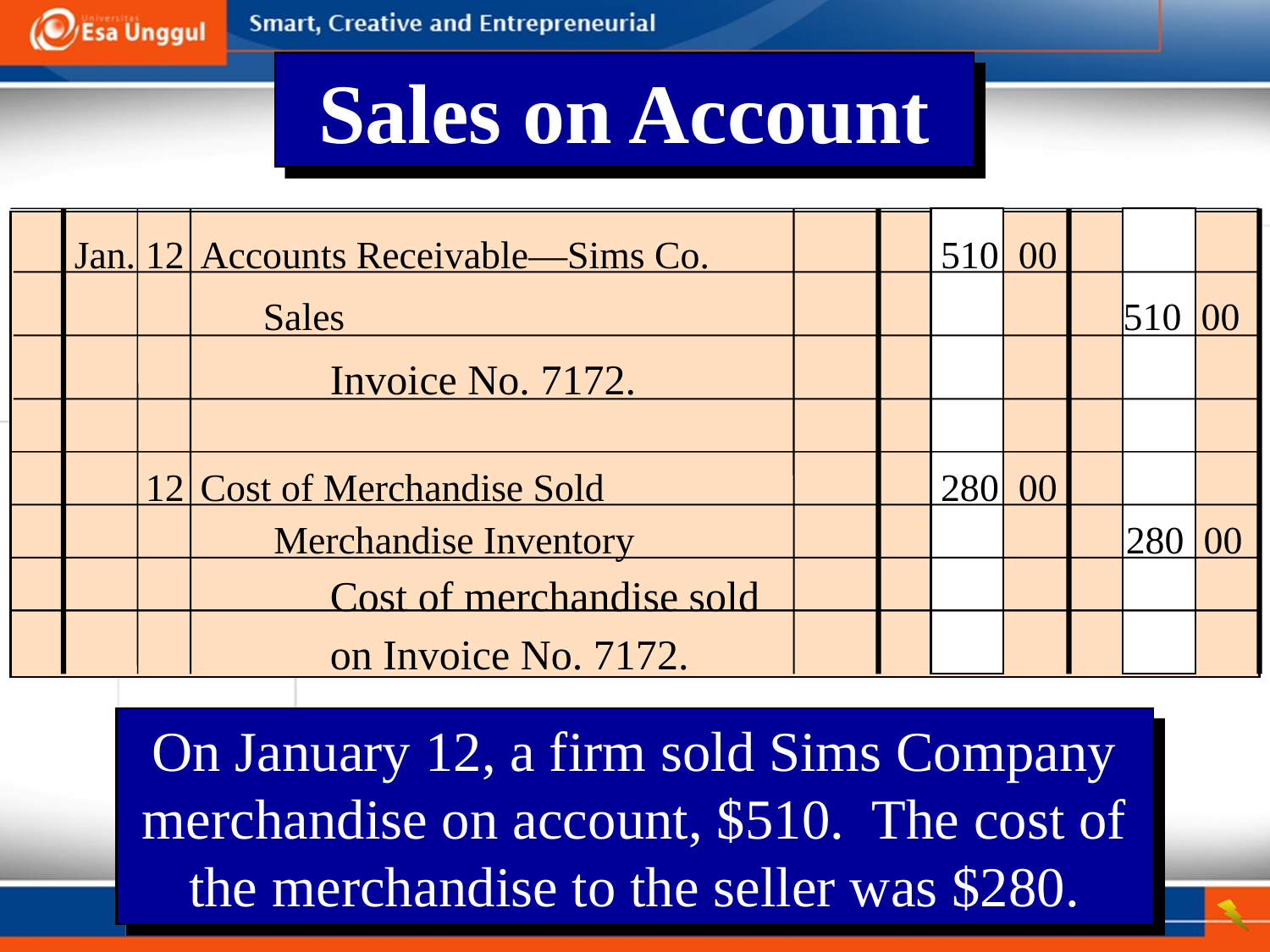

Sales on Account

	Jan. 12	Accounts Receivable—Sims Co.	      510  00

    Sales		      510  00

Invoice No. 7172.

	12	Cost of Merchandise Sold	      280  00

    Merchandise Inventory	      280  00
Cost of merchandise sold on Invoice No. 7172.

On January 12, a firm sold Sims Company merchandise on account, $510.  The cost of the merchandise to the seller was $280.